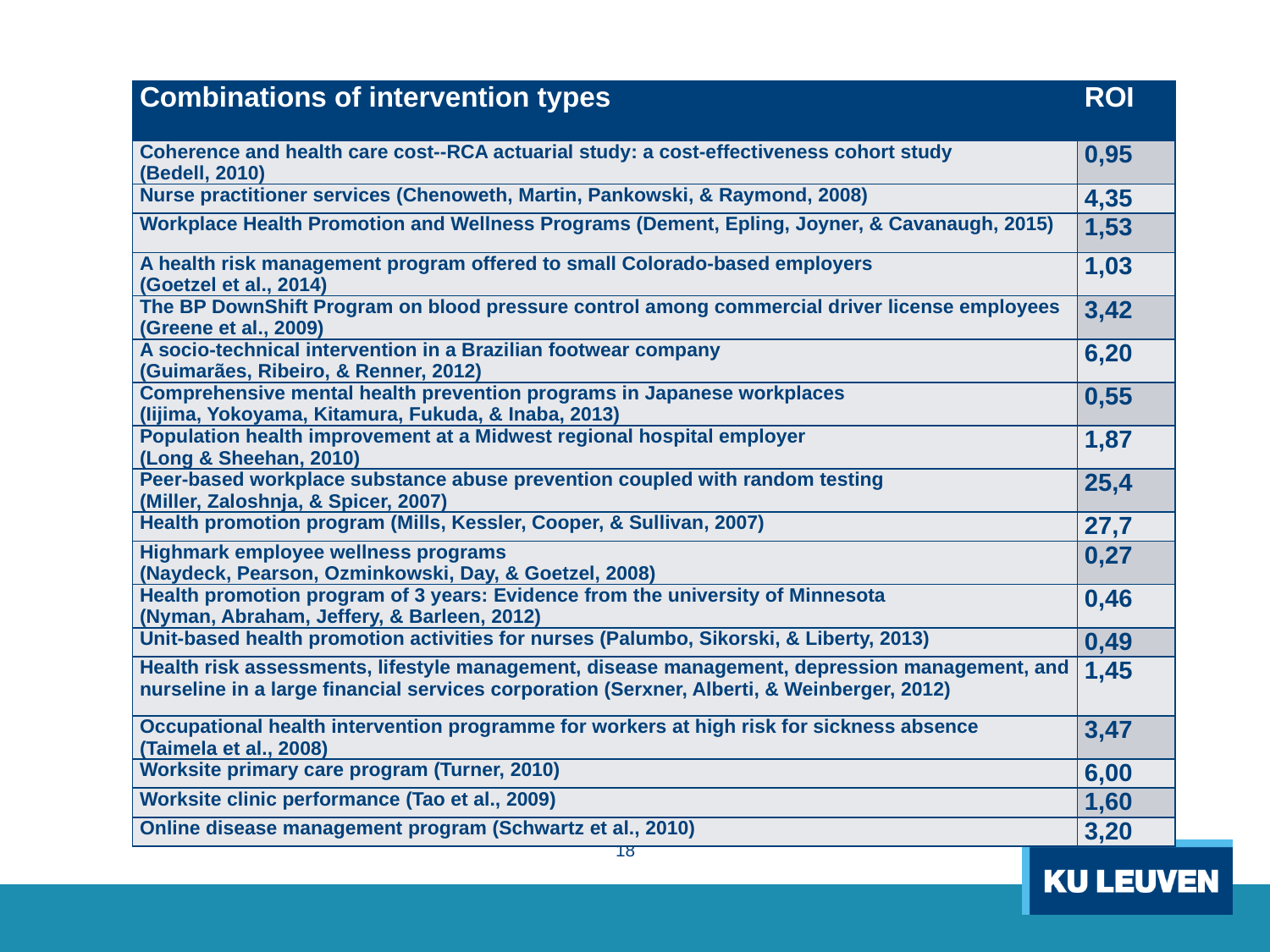

| Combinations of intervention types | ROI |
| --- | --- |
| Coherence and health care cost--RCA actuarial study: a cost-effectiveness cohort study (Bedell, 2010) | 0,95 |
| Nurse practitioner services (Chenoweth, Martin, Pankowski, & Raymond, 2008) | 4,35 |
| Workplace Health Promotion and Wellness Programs (Dement, Epling, Joyner, & Cavanaugh, 2015) | 1,53 |
| A health risk management program offered to small Colorado-based employers (Goetzel et al., 2014) | 1,03 |
| The BP DownShift Program on blood pressure control among commercial driver license employees (Greene et al., 2009) | 3,42 |
| A socio-technical intervention in a Brazilian footwear company (Guimarães, Ribeiro, & Renner, 2012) | 6,20 |
| Comprehensive mental health prevention programs in Japanese workplaces (Iijima, Yokoyama, Kitamura, Fukuda, & Inaba, 2013) | 0,55 |
| Population health improvement at a Midwest regional hospital employer (Long & Sheehan, 2010) | 1,87 |
| Peer-based workplace substance abuse prevention coupled with random testing (Miller, Zaloshnja, & Spicer, 2007) | 25,4 |
| Health promotion program (Mills, Kessler, Cooper, & Sullivan, 2007) | 27,7 |
| Highmark employee wellness programs (Naydeck, Pearson, Ozminkowski, Day, & Goetzel, 2008) | 0,27 |
| Health promotion program of 3 years: Evidence from the university of Minnesota (Nyman, Abraham, Jeffery, & Barleen, 2012) | 0,46 |
| Unit-based health promotion activities for nurses (Palumbo, Sikorski, & Liberty, 2013) | 0,49 |
| Health risk assessments, lifestyle management, disease management, depression management, and nurseline in a large financial services corporation (Serxner, Alberti, & Weinberger, 2012) | 1,45 |
| Occupational health intervention programme for workers at high risk for sickness absence (Taimela et al., 2008) | 3,47 |
| Worksite primary care program (Turner, 2010) | 6,00 |
| Worksite clinic performance (Tao et al., 2009) | 1,60 |
| Online disease management program (Schwartz et al., 2010) | 3,20 |
18